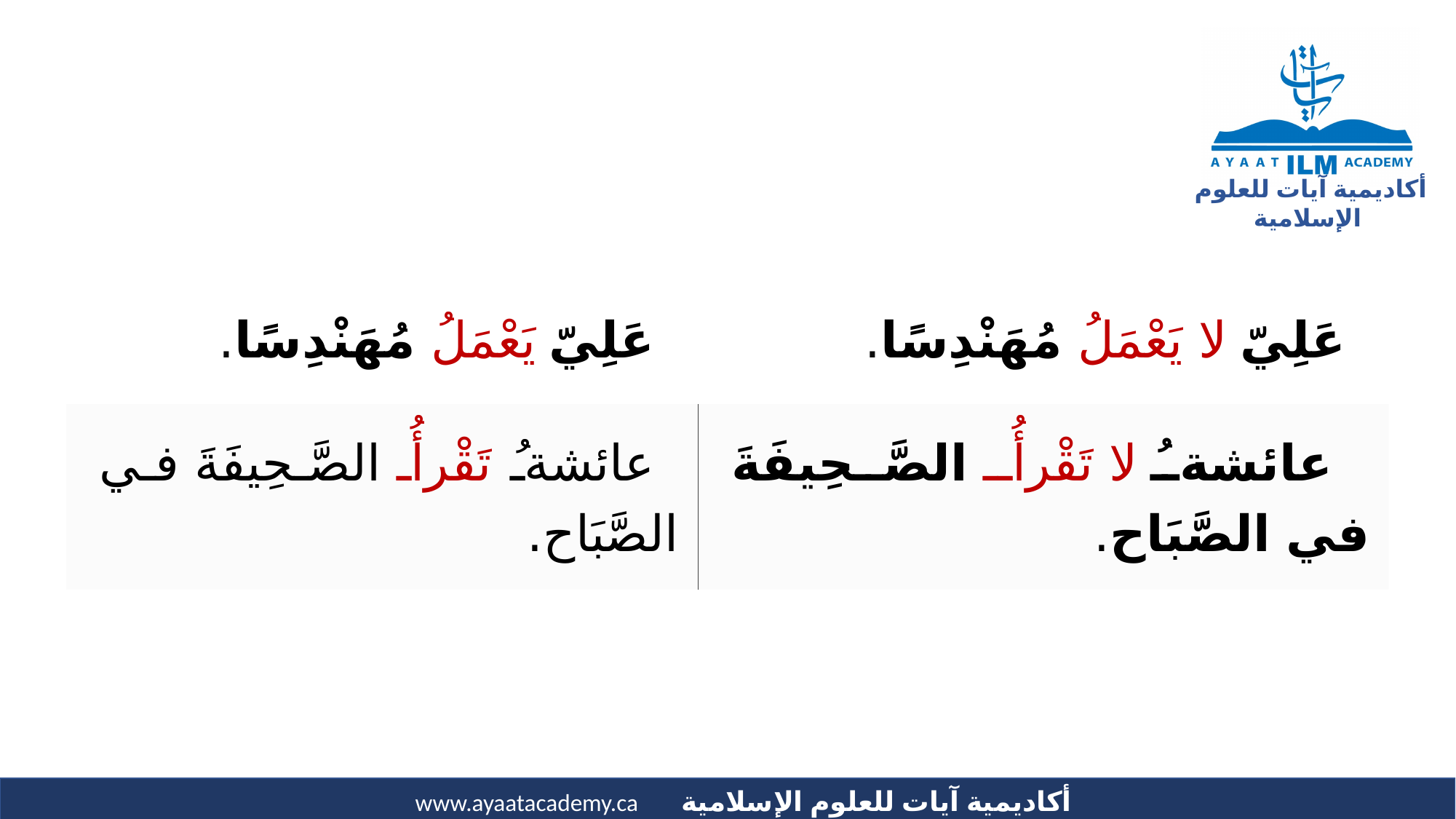

| عَلِيّ يَعْمَلُ مُهَنْدِسًا. | عَلِيّ لا يَعْمَلُ مُهَنْدِسًا. |
| --- | --- |
| عائشةُ تَقْرأُ الصَّحِيفَةَ في الصَّبَاح. | عائشةُ لا تَقْرأُ الصَّحِيفَةَ في الصَّبَاح. |